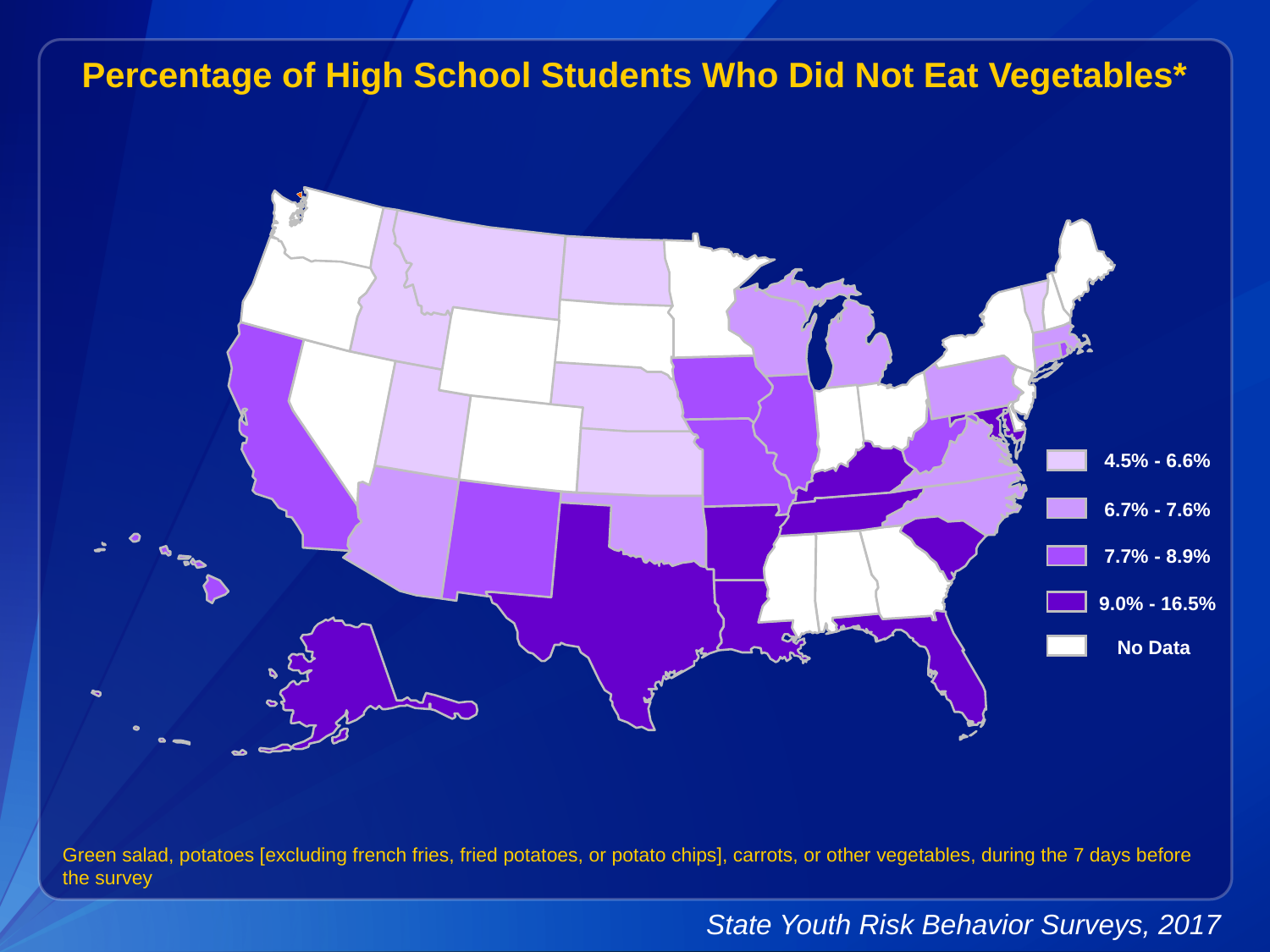

Percentage of High School Students Who Did Not Eat Vegetables*

4.5% - 6.6%

6.7% - 7.6%

7.7% - 8.9%

9.0% - 16.5%

No Data

Green salad, potatoes [excluding french fries, fried potatoes, or potato chips], carrots, or other vegetables, during the 7 days before the survey
State Youth Risk Behavior Surveys, 2017